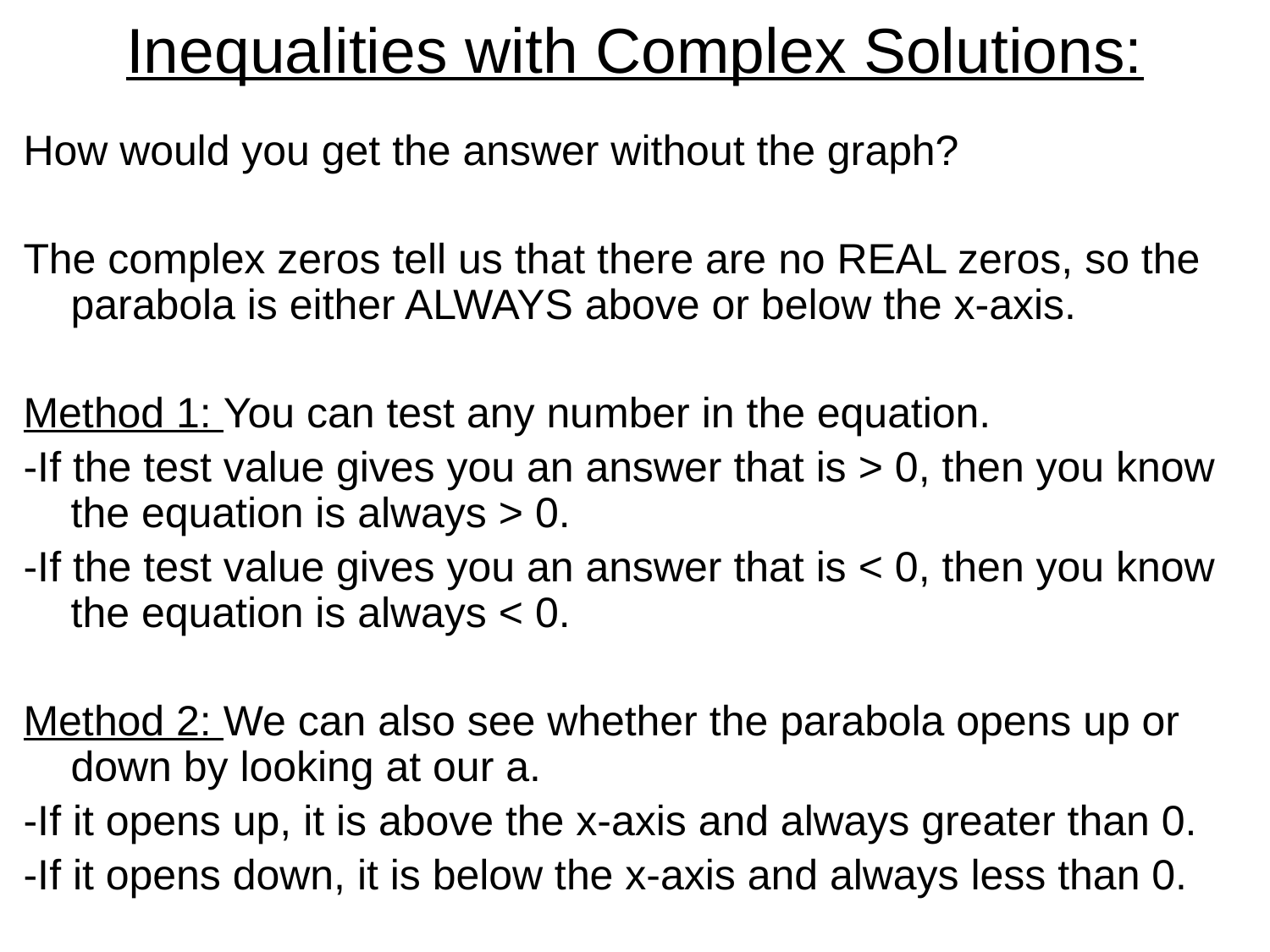

# Inequalities with Complex Solutions:
How would you get the answer without the graph?

The complex zeros tell us that there are no REAL zeros, so the parabola is either ALWAYS above or below the x-axis.

Method 1: You can test any number in the equation.
-If the test value gives you an answer that is > 0, then you know the equation is always > 0.
-If the test value gives you an answer that is < 0, then you know the equation is always < 0.

Method 2: We can also see whether the parabola opens up or down by looking at our a.
-If it opens up, it is above the x-axis and always greater than 0.
-If it opens down, it is below the x-axis and always less than 0.